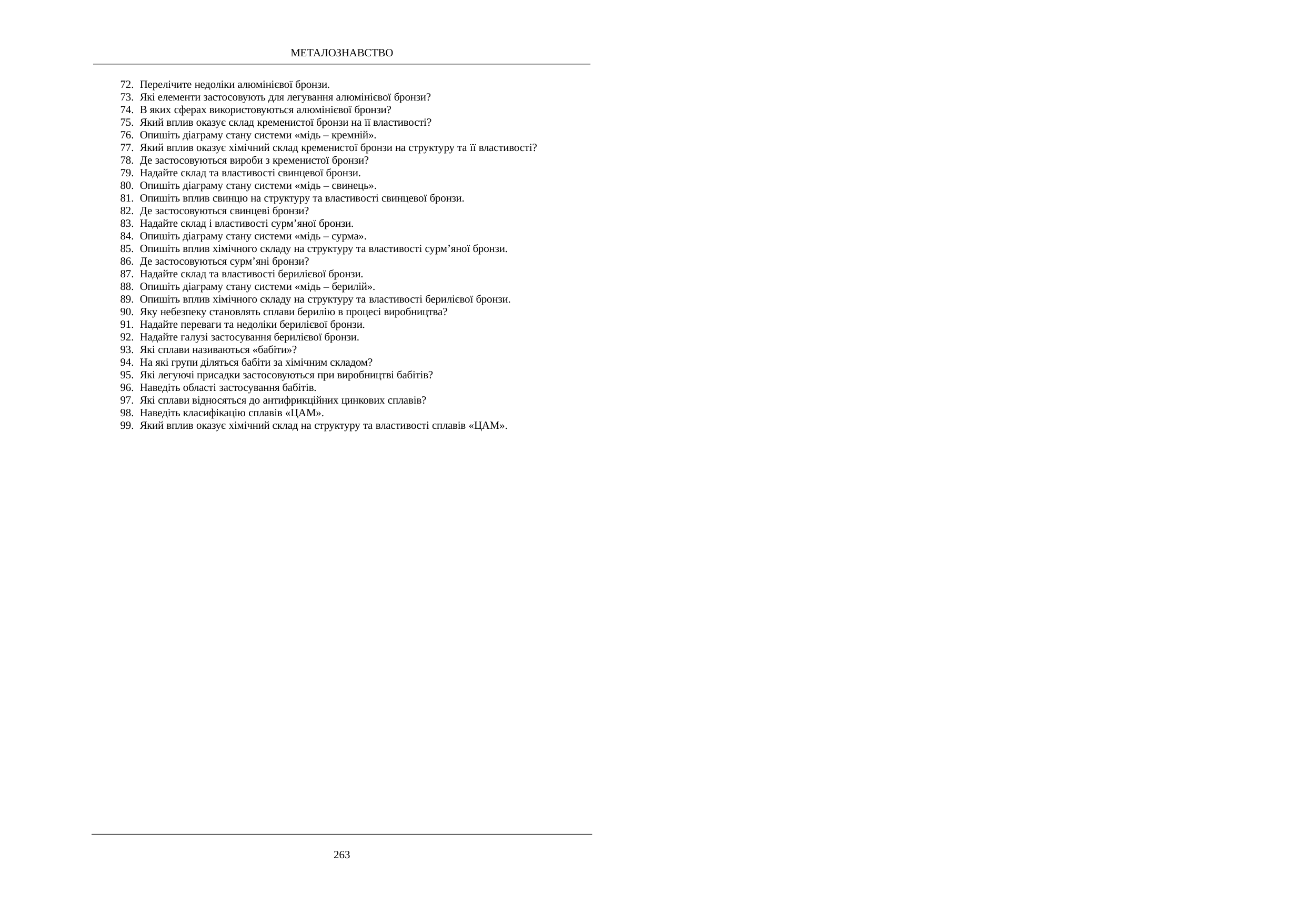

МЕТАЛОЗНАВСТВО

Перелічите недоліки алюмінієвої бронзи.
Які елементи застосовують для легування алюмінієвої бронзи?
В яких сферах використовуються алюмінієвої бронзи?
Який вплив оказує склад кременистої бронзи на її властивості?
Опишіть діаграму стану системи «мідь – кремній».
Який вплив оказує хімічний склад кременистої бронзи на структуру та її властивості?
Де застосовуються вироби з кременистої бронзи?
Надайте склад та властивості свинцевої бронзи.
Опишіть діаграму стану системи «мідь – свинець».
Опишіть вплив свинцю на структуру та властивості свинцевої бронзи.
Де застосовуються свинцеві бронзи?
Надайте склад і властивості сурм’яної бронзи.
Опишіть діаграму стану системи «мідь – сурма».
Опишіть вплив хімічного складу на структуру та властивості сурм’яної бронзи.
Де застосовуються сурм’яні бронзи?
Надайте склад та властивості берилієвої бронзи.
Опишіть діаграму стану системи «мідь – берилій».
Опишіть вплив хімічного складу на структуру та властивості берилієвої бронзи.
Яку небезпеку становлять сплави берилію в процесі виробництва?
Надайте переваги та недоліки берилієвої бронзи.
Надайте галузі застосування берилієвої бронзи.
Які сплави називаються «бабіти»?
На які групи діляться бабіти за хімічним складом?
Які легуючі присадки застосовуються при виробництві бабітів?
Наведіть області застосування бабітів.
Які сплави відносяться до антифрикційних цинкових сплавів?
Наведіть класифікацію сплавів «ЦАМ».
Який вплив оказує хімічний склад на структуру та властивості сплавів «ЦАМ».

263